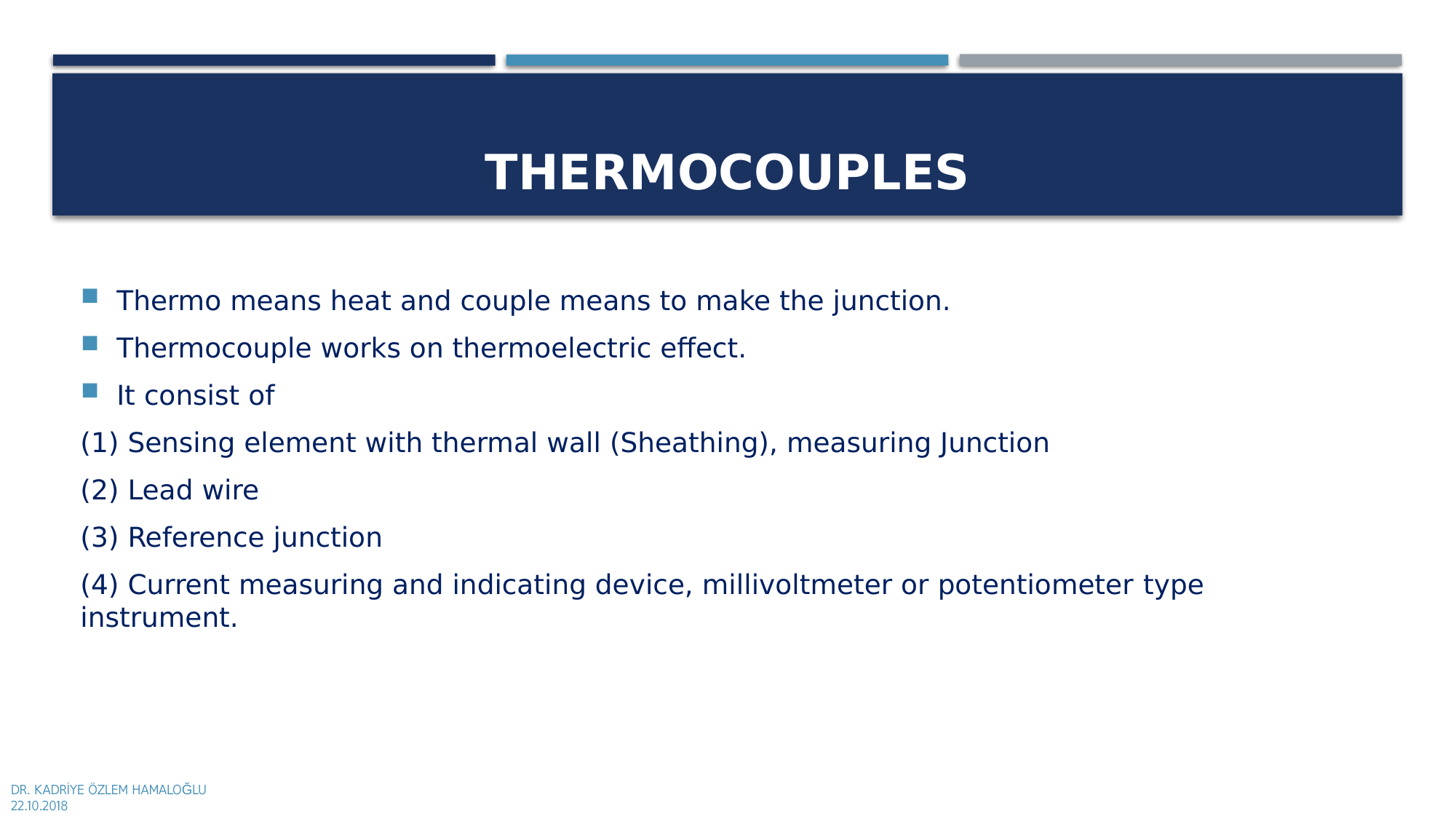

# thermocouples
Thermo means heat and couple means to make the junction.
Thermocouple works on thermoelectric effect.
It consist of
(1) Sensing element with thermal wall (Sheathing), measuring Junction
(2) Lead wire
(3) Reference junction
(4) Current measuring and indicating device, millivoltmeter or potentiometer type 	instrument.
DR. KADRİYE ÖZLEM HAMALOĞLU
22.10.2018